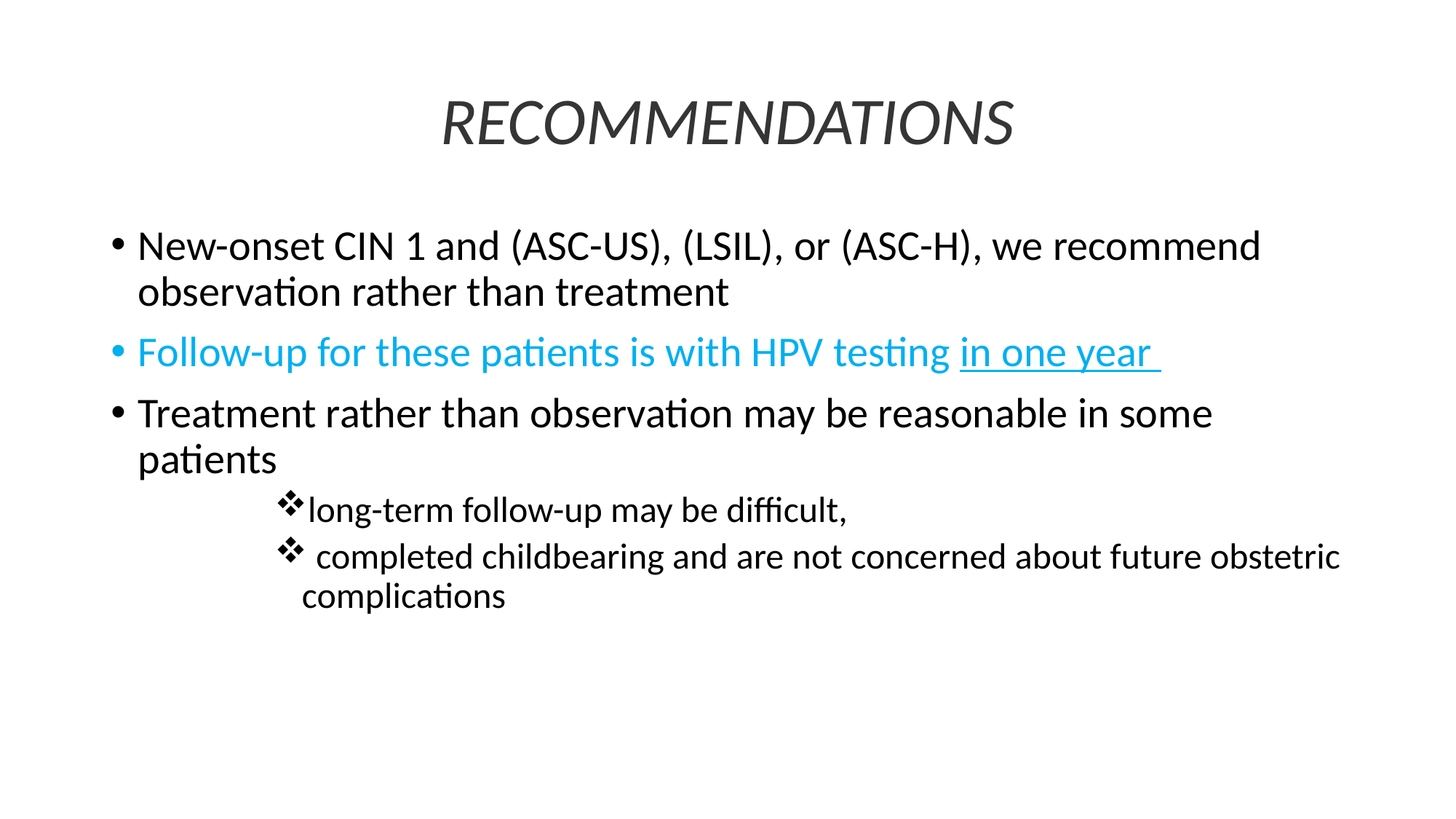

# RECOMMENDATIONS
New-onset CIN 1 and (ASC-US), (LSIL), or (ASC-H), we recommend observation rather than treatment
Follow-up for these patients is with HPV testing in one year
Treatment rather than observation may be reasonable in some patients
long-term follow-up may be difficult,
 completed childbearing and are not concerned about future obstetric complications